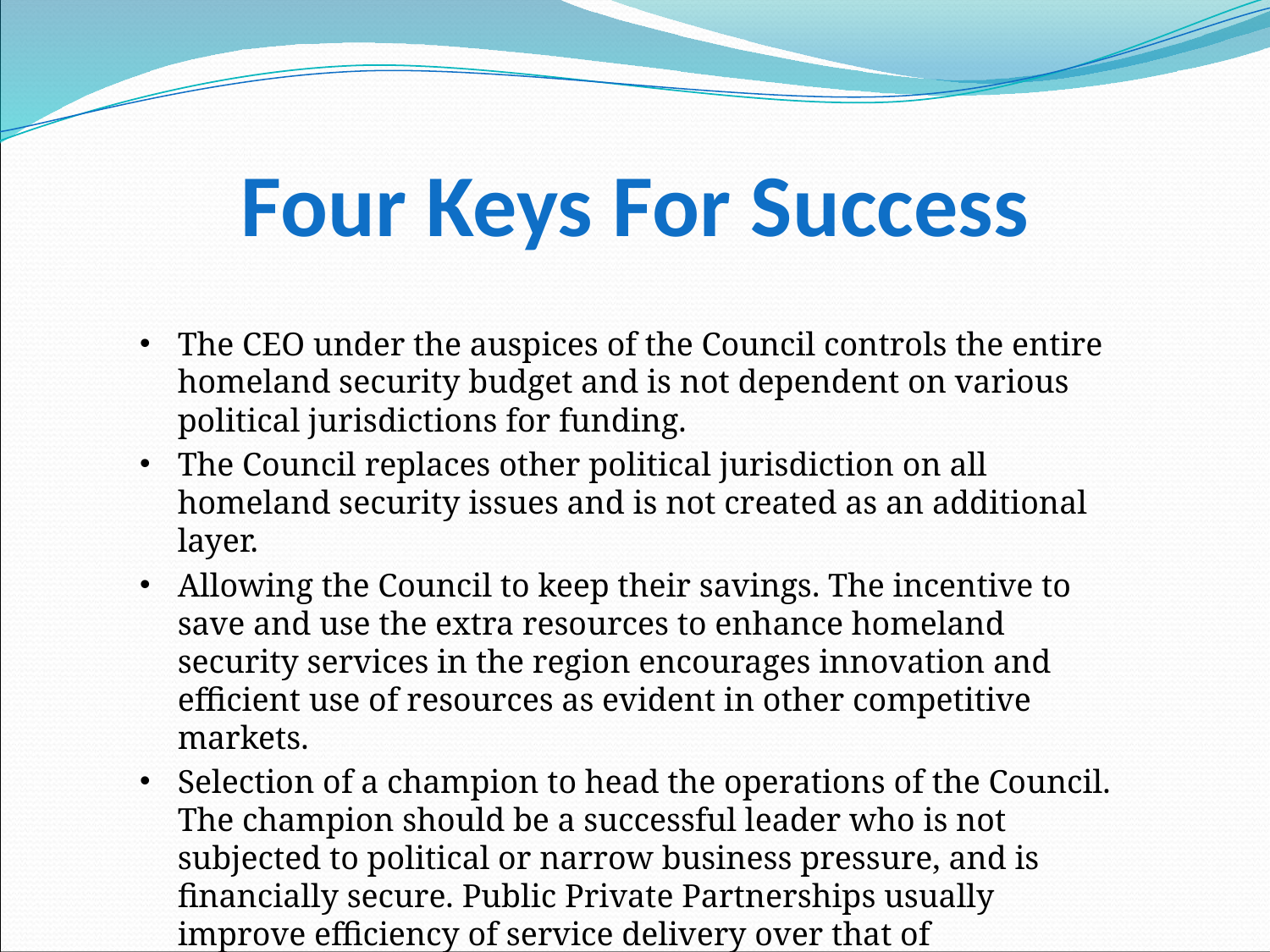

# Four Keys For Success
The CEO under the auspices of the Council controls the entire homeland security budget and is not dependent on various political jurisdictions for funding.
The Council replaces other political jurisdiction on all homeland security issues and is not created as an additional layer.
Allowing the Council to keep their savings. The incentive to save and use the extra resources to enhance homeland security services in the region encourages innovation and efficient use of resources as evident in other competitive markets.
Selection of a champion to head the operations of the Council. The champion should be a successful leader who is not subjected to political or narrow business pressure, and is financially secure. Public Private Partnerships usually improve efficiency of service delivery over that of monopolistic government.